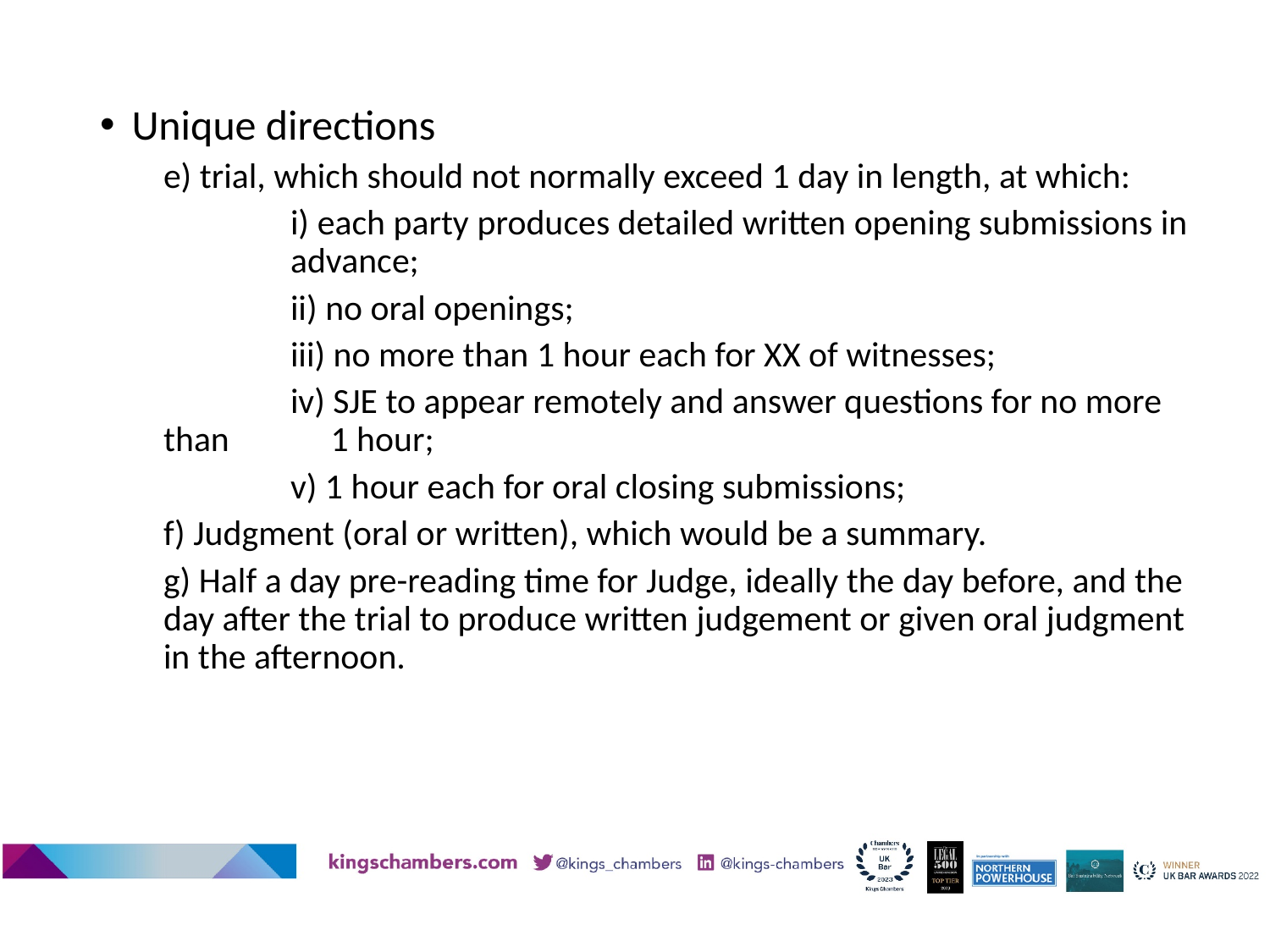

#
Unique directions
e) trial, which should not normally exceed 1 day in length, at which:
	i) each party produces detailed written opening submissions in 	advance;
	ii) no oral openings;
	iii) no more than 1 hour each for XX of witnesses;
	iv) SJE to appear remotely and answer questions for no more than 	     1 hour;
	v) 1 hour each for oral closing submissions;
f) Judgment (oral or written), which would be a summary.
g) Half a day pre-reading time for Judge, ideally the day before, and the day after the trial to produce written judgement or given oral judgment in the afternoon.